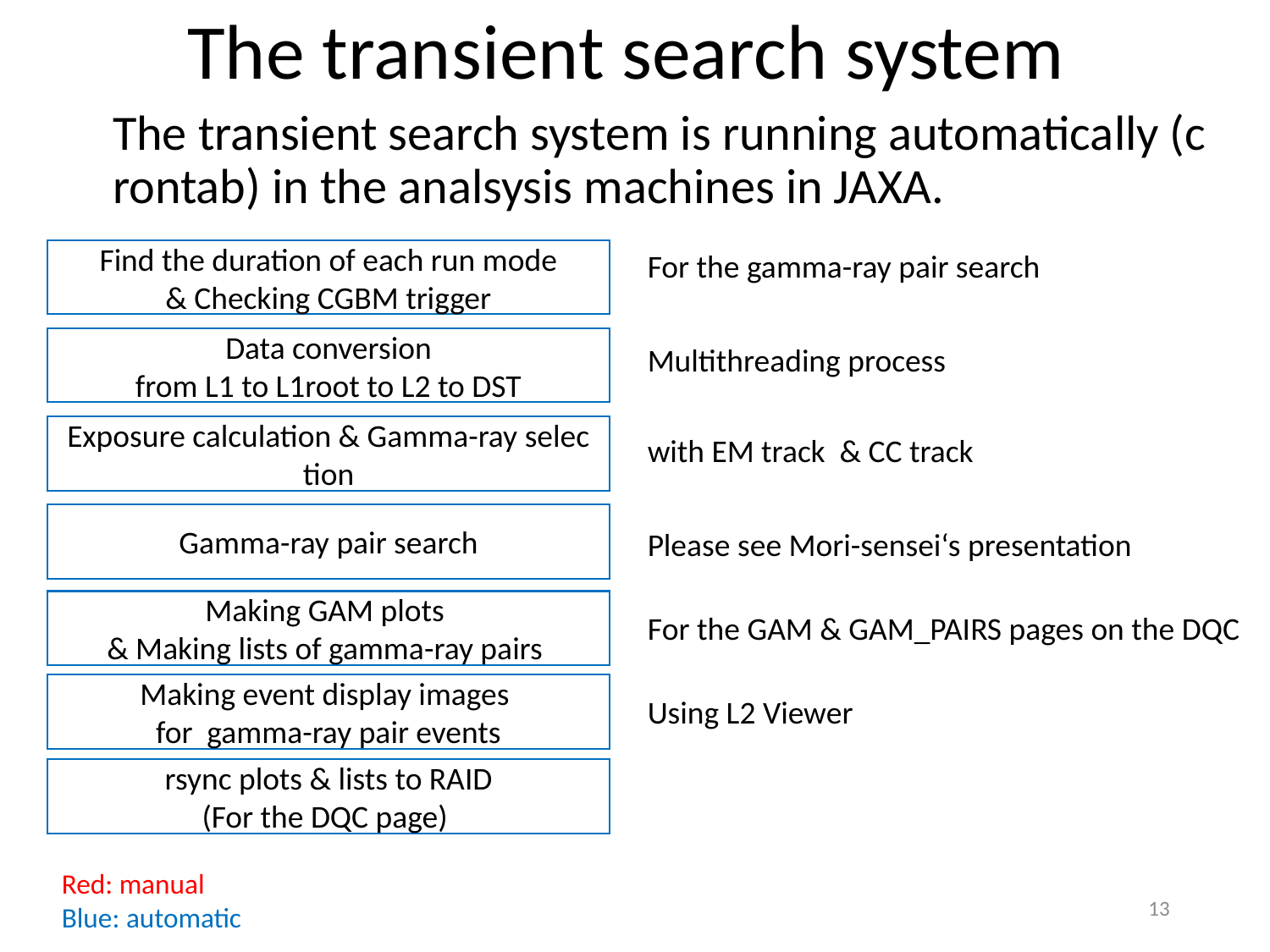

# The transient search system
The transient search system is running automatically (crontab) in the analsysis machines in JAXA.
Find the duration of each run mode
& Checking CGBM trigger
For the gamma-ray pair search
Data conversion
from L1 to L1root to L2 to DST
Multithreading process
Exposure calculation & Gamma-ray selection
with EM track  & CC track
Gamma-ray pair search
Please see Mori-sensei‘s presentation
Making GAM plots
& Making lists of gamma-ray pairs
For the GAM & GAM_PAIRS pages on the DQC
Making event display images
for  gamma-ray pair events
Using L2 Viewer
rsync plots & lists to RAID
(For the DQC page)
Red: manual
Blue: automatic
13